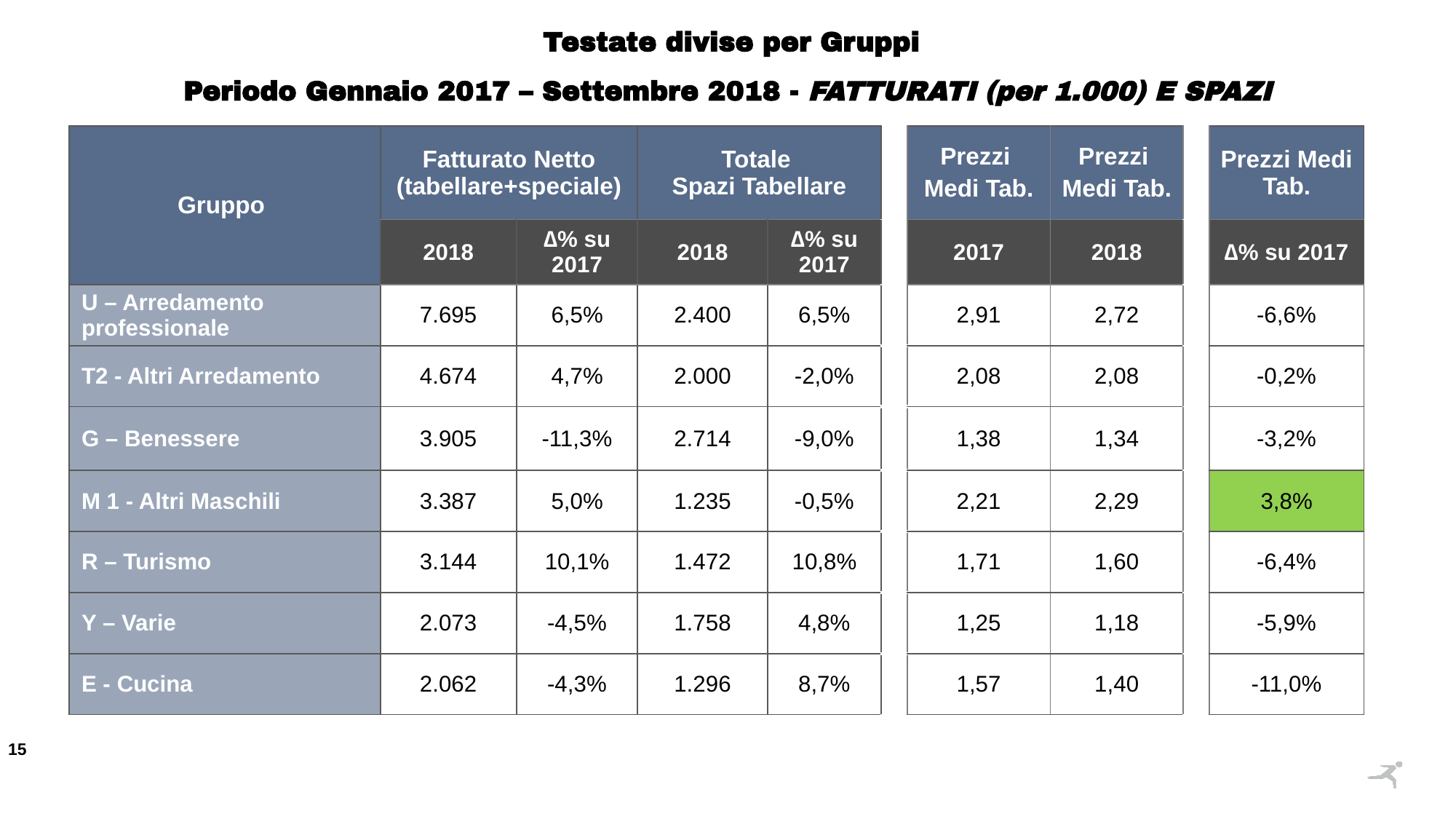

Testate divise per Gruppi
Periodo Gennaio 2017 – Settembre 2018 - FATTURATI (per 1.000) E SPAZI
| Gruppo | Fatturato Netto (tabellare+speciale) |  | Totale Spazi Tabellare |  |  | Prezzi Medi Tab. | Prezzi Medi Tab. |  | Prezzi Medi Tab. |
| --- | --- | --- | --- | --- | --- | --- | --- | --- | --- |
|  | 2018 | ∆% su 2017 | 2018 | ∆% su 2017 |  | 2017 | 2018 |  | ∆% su 2017 |
| U – Arredamento professionale | 7.695 | 6,5% | 2.400 | 6,5% |  | 2,91 | 2,72 |  | -6,6% |
| T2 - Altri Arredamento | 4.674 | 4,7% | 2.000 | -2,0% |  | 2,08 | 2,08 |  | -0,2% |
| G – Benessere | 3.905 | -11,3% | 2.714 | -9,0% |  | 1,38 | 1,34 |  | -3,2% |
| M 1 - Altri Maschili | 3.387 | 5,0% | 1.235 | -0,5% |  | 2,21 | 2,29 |  | 3,8% |
| R – Turismo | 3.144 | 10,1% | 1.472 | 10,8% |  | 1,71 | 1,60 |  | -6,4% |
| Y – Varie | 2.073 | -4,5% | 1.758 | 4,8% |  | 1,25 | 1,18 |  | -5,9% |
| E - Cucina | 2.062 | -4,3% | 1.296 | 8,7% |  | 1,57 | 1,40 |  | -11,0% |